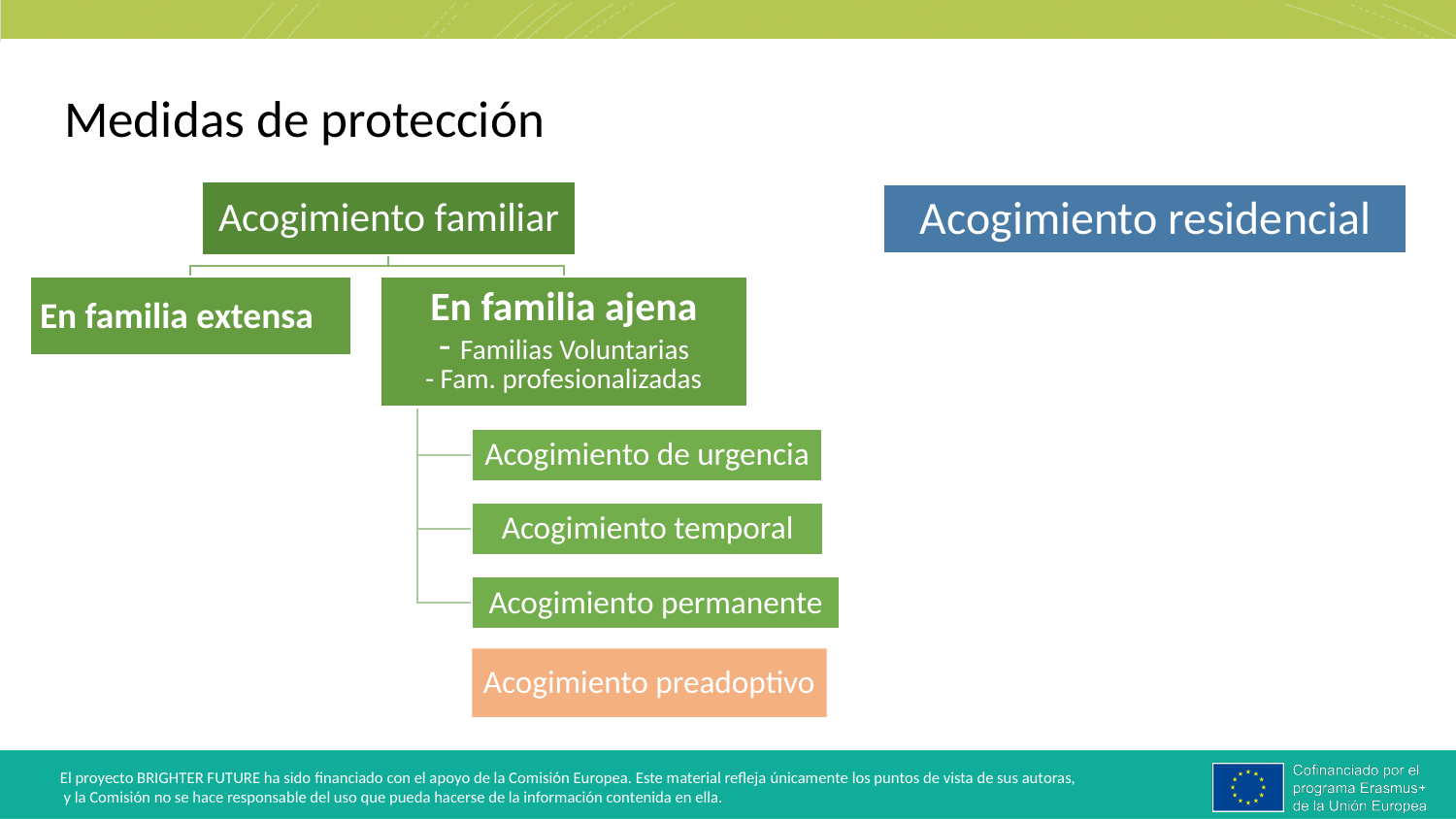

# Medidas de protección

Acogimiento familiar

En familia ajena
- Familias Voluntarias
- Fam. profesionalizadas
En familia extensa

Acogimiento de urgencia

Acogimiento temporal

Acogimiento permanente

Acogimiento residencial

Acogimiento preadoptivo